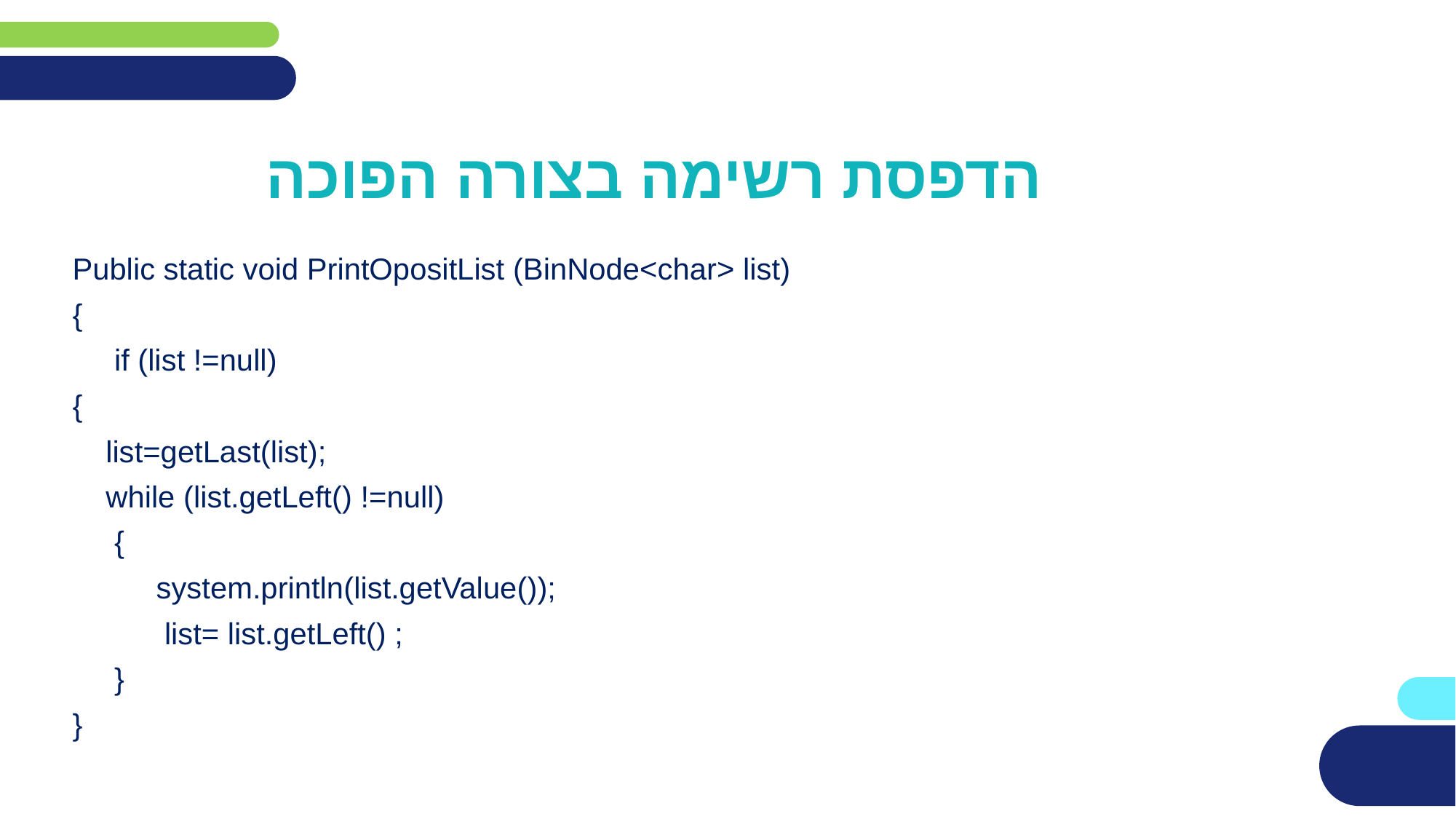

#
הדפסת רשימה בצורה הפוכה

Public static void PrintOpositList (BinNode<char> list)
{
     if (list !=null)
{
    list=getLast(list);
    while (list.getLeft() !=null)
     {
          system.println(list.getValue());
           list= list.getLeft() ;
     }
}